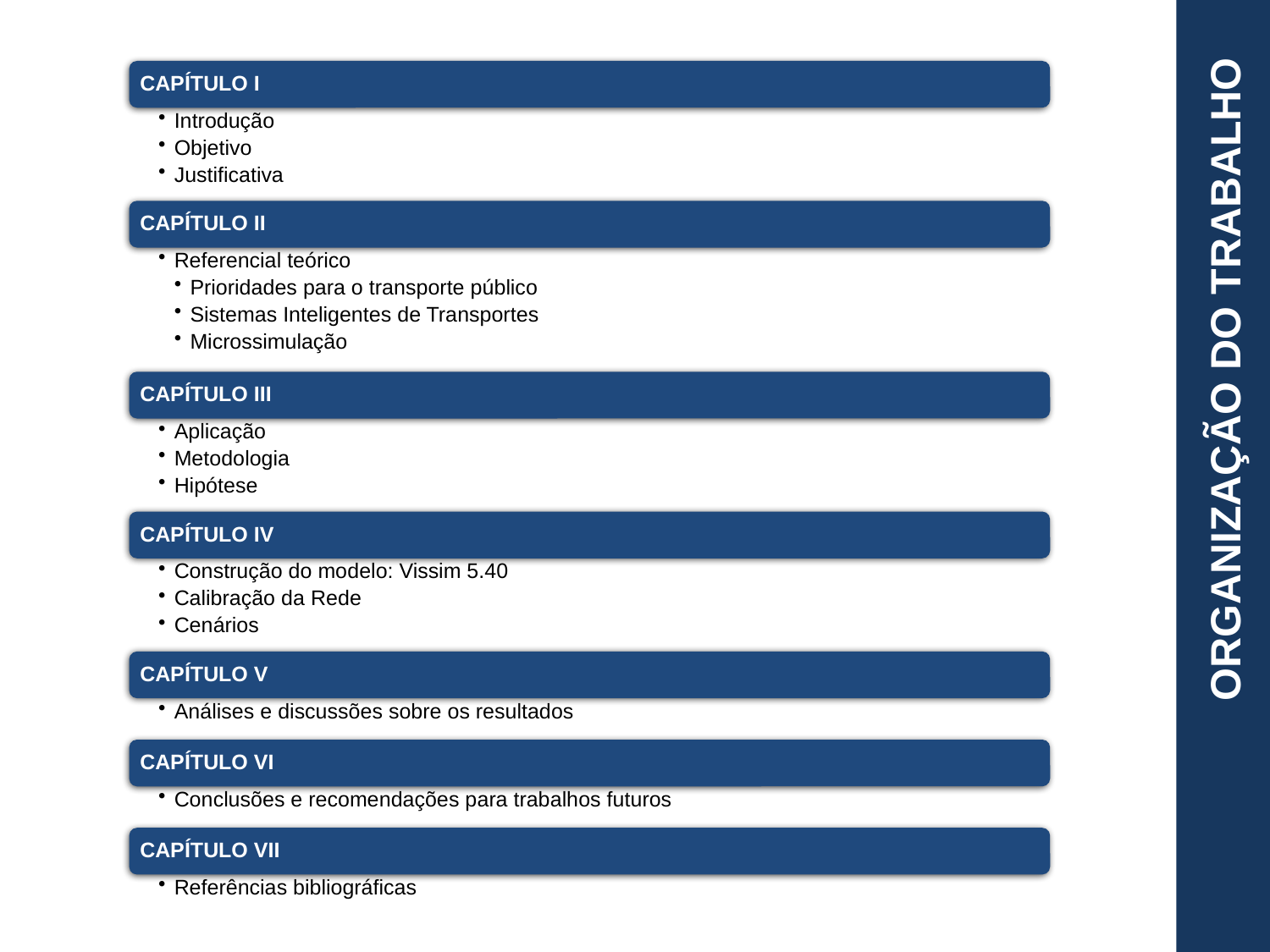

CAPÍTULO I
Introdução
Objetivo
Justificativa
CAPÍTULO II
Referencial teórico
Prioridades para o transporte público
Sistemas Inteligentes de Transportes
Microssimulação
CAPÍTULO III
Aplicação
Metodologia
Hipótese
CAPÍTULO IV
Construção do modelo: Vissim 5.40
Calibração da Rede
Cenários
CAPÍTULO V
Análises e discussões sobre os resultados
CAPÍTULO VI
Conclusões e recomendações para trabalhos futuros
CAPÍTULO VII
Referências bibliográficas
ORGANIZAÇÃO DO TRABALHO